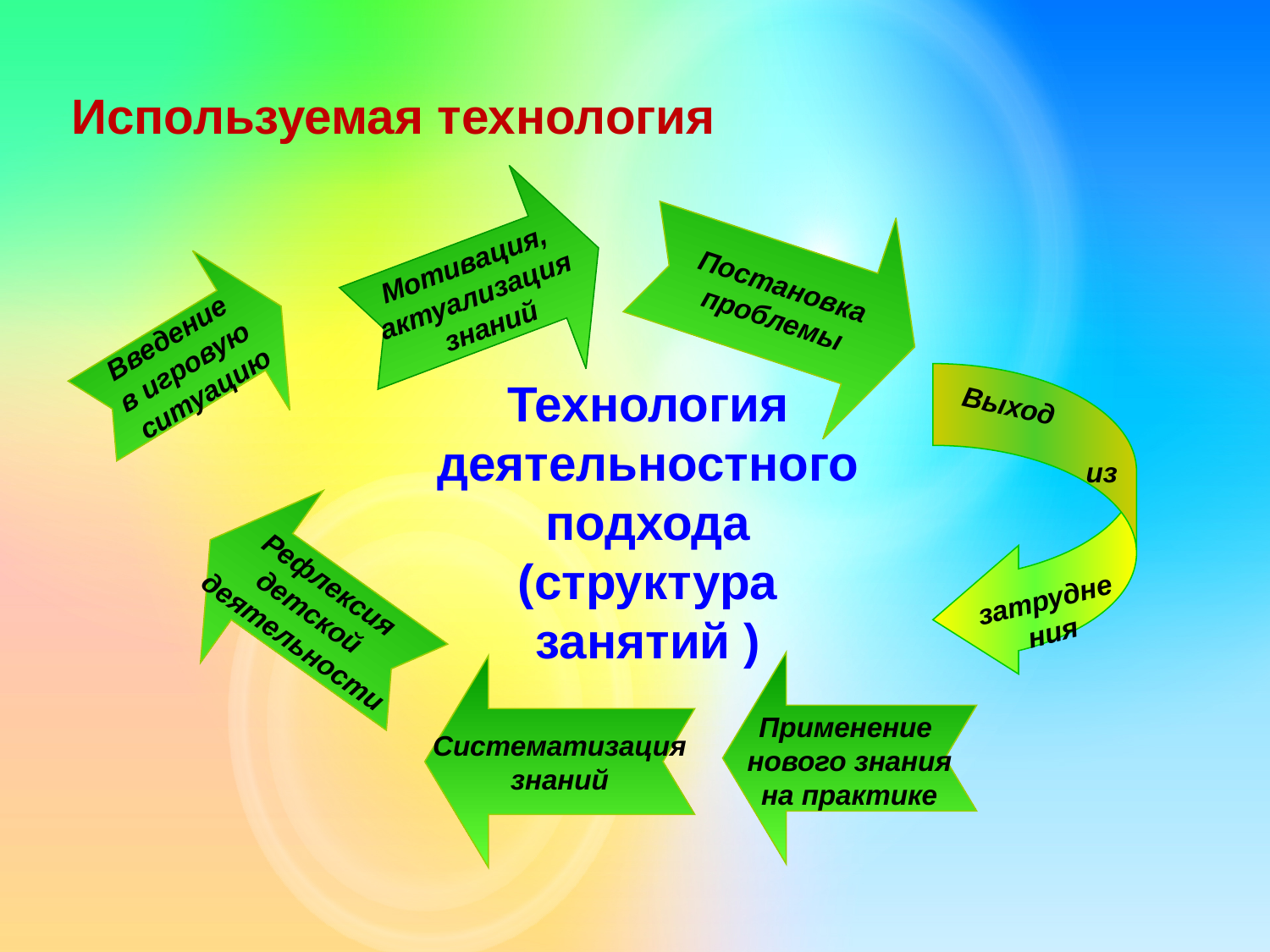

Используемая технология
Мотивация,
актуализация
знаний
Постановка
проблемы
Введение
в игровую
ситуацию

Выход

из

затрудне
ния
Технология деятельностного подхода (структура занятий )
Рефлексия
детской
деятельности

Применение
нового знания
на практике

Систематизация
знаний